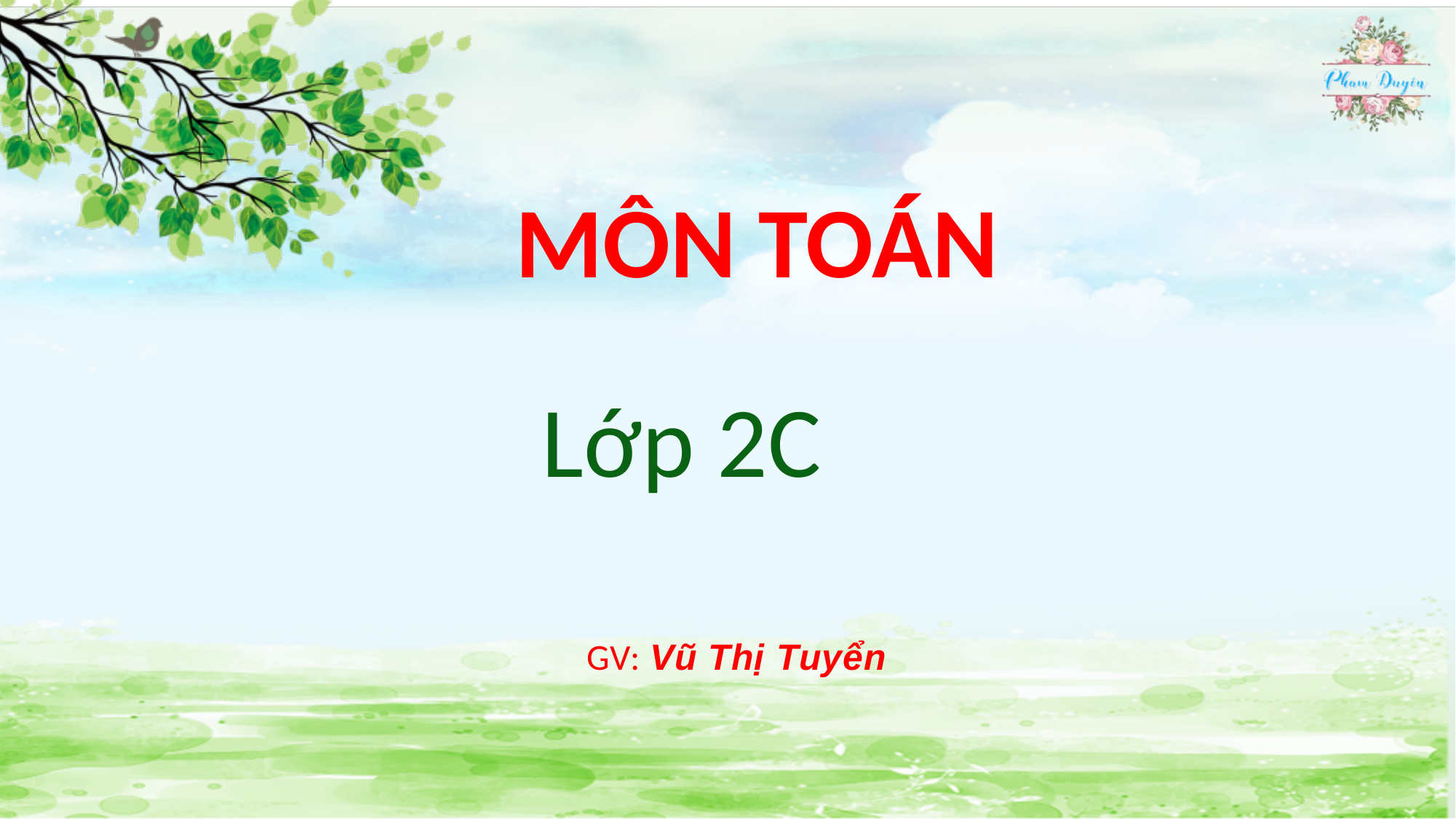

MÔN TOÁN
# Lớp 2C
GV: Vũ Thị Tuyển